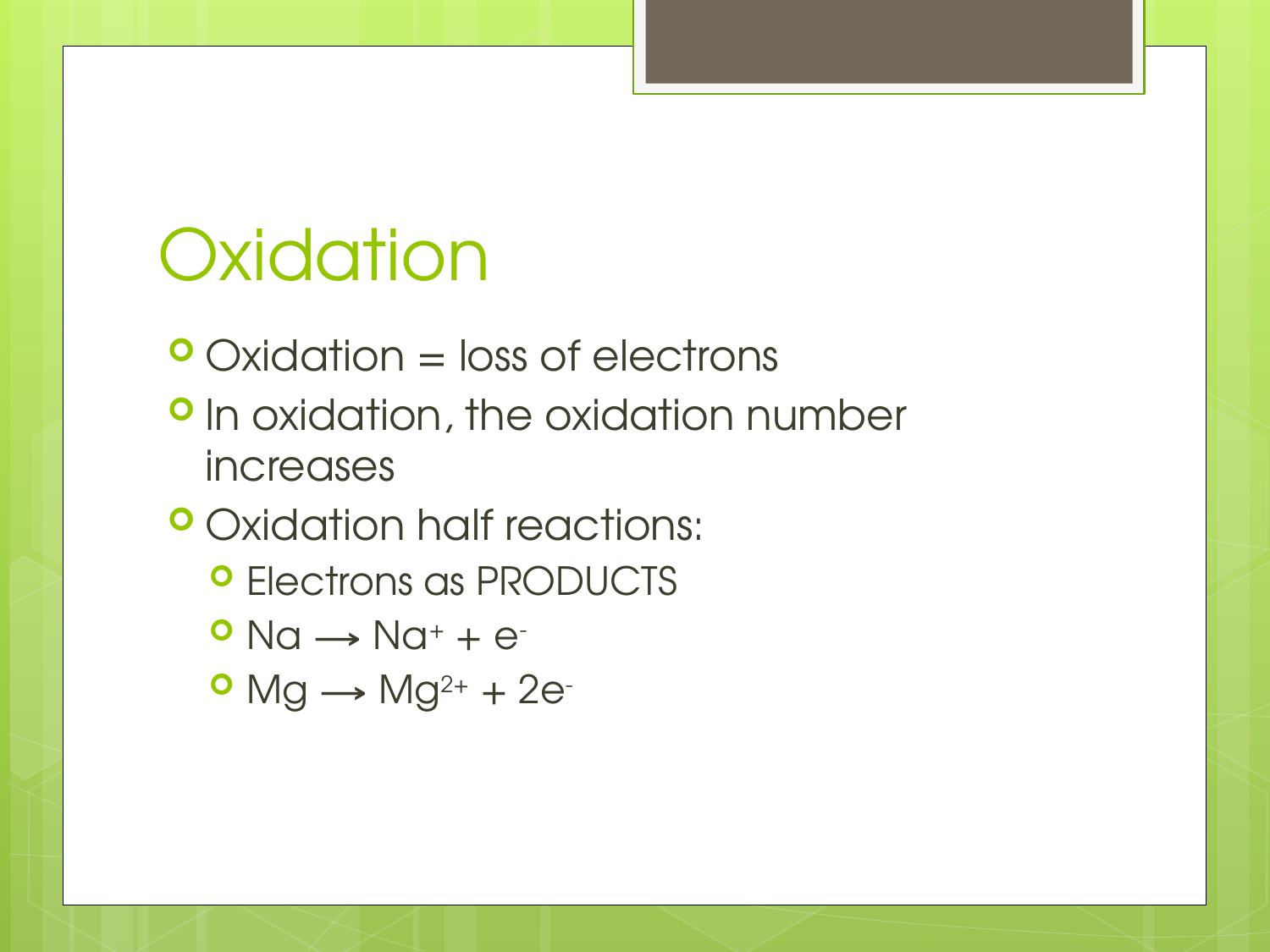

# Oxidation
Oxidation = loss of electrons
In oxidation, the oxidation number increases
Oxidation half reactions:
Electrons as PRODUCTS
Na ⟶ Na+ + e-
Mg ⟶ Mg2+ + 2e-